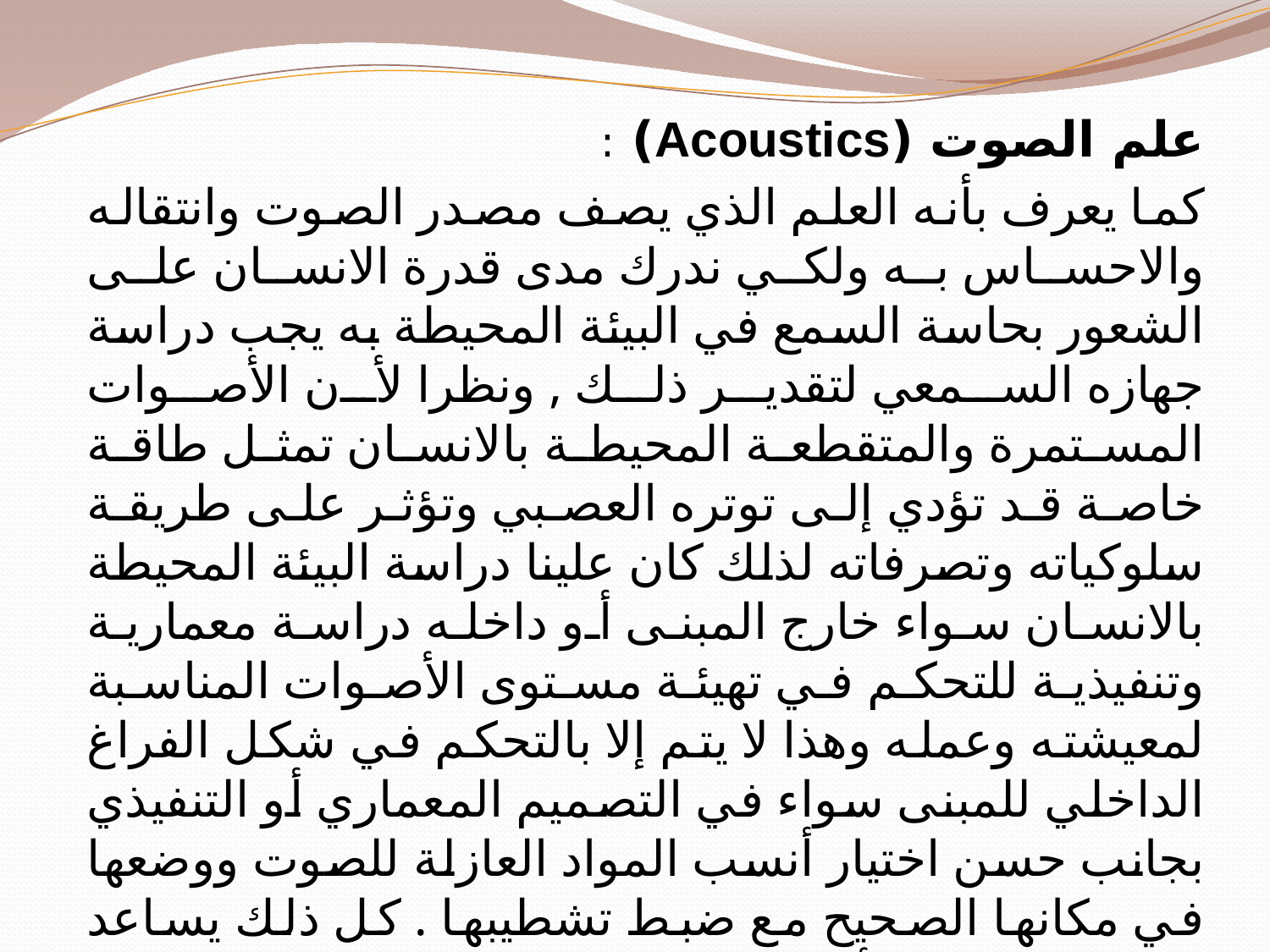

علم الصوت (Acoustics) :
كما يعرف بأنه العلم الذي يصف مصدر الصوت وانتقاله والاحساس به ولكي ندرك مدى قدرة الانسان على الشعور بحاسة السمع في البيئة المحيطة به يجب دراسة جهازه السمعي لتقدير ذلك , ونظرا لأن الأصوات المستمرة والمتقطعة المحيطة بالانسان تمثل طاقة خاصة قد تؤدي إلى توتره العصبي وتؤثر على طريقة سلوكياته وتصرفاته لذلك كان علينا دراسة البيئة المحيطة بالانسان سواء خارج المبنى أو داخله دراسة معمارية وتنفيذية للتحكم في تهيئة مستوى الأصوات المناسبة لمعيشته وعمله وهذا لا يتم إلا بالتحكم في شكل الفراغ الداخلي للمبنى سواء في التصميم المعماري أو التنفيذي بجانب حسن اختيار أنسب المواد العازلة للصوت ووضعها في مكانها الصحيح مع ضبط تشطيبها . كل ذلك يساعد على الحد من الأصوات الخارجية الغير مرغوب وصولها للإنسان بالاضافة الى التحكم في درجة مستوى الصوت الداخلي المناسب .